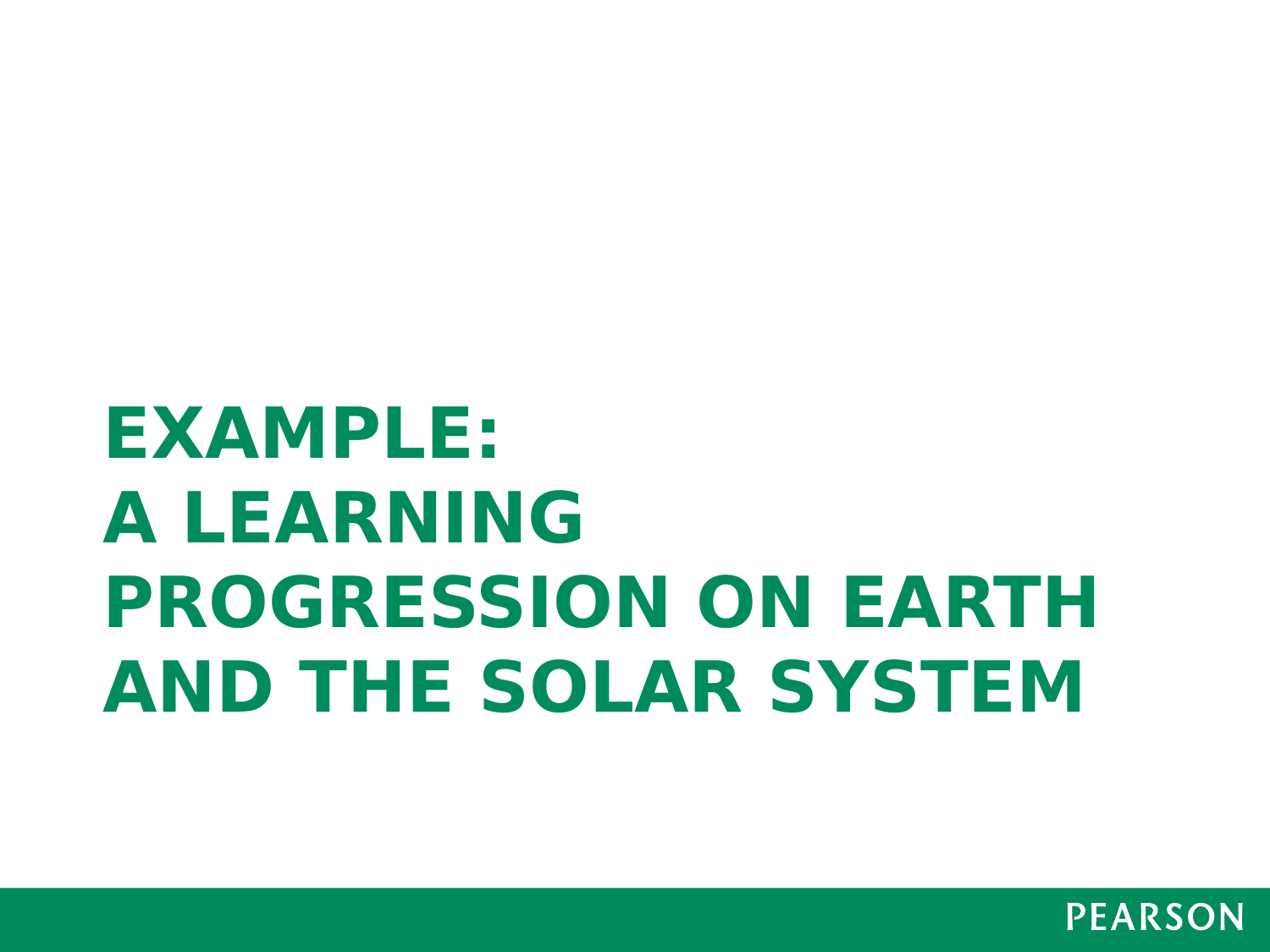

# Example: A learning progression on earth and the solar system